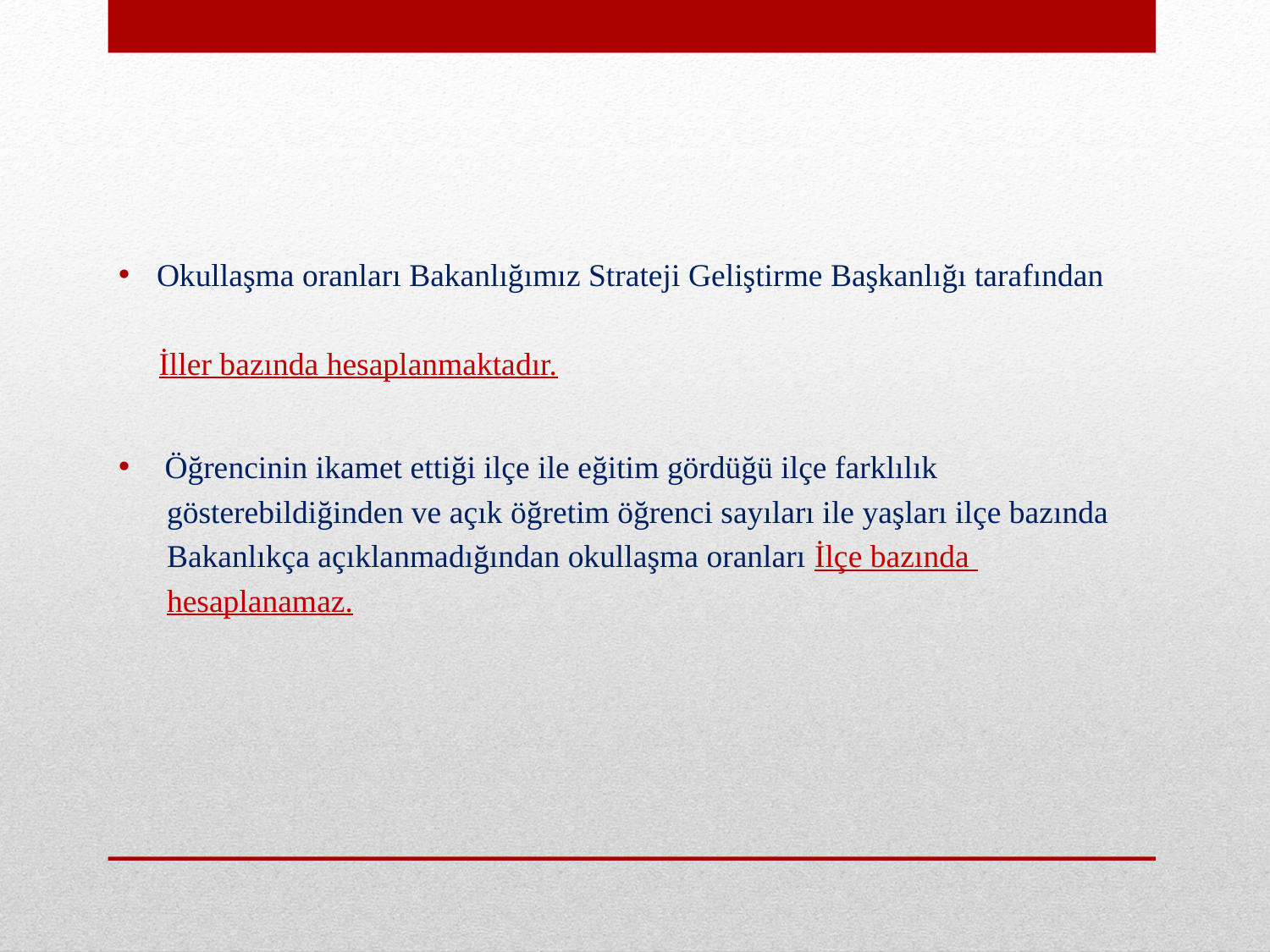

Okullaşma oranları Bakanlığımız Strateji Geliştirme Başkanlığı tarafından

     İller bazında hesaplanmaktadır.

 Öğrencinin ikamet ettiği ilçe ile eğitim gördüğü ilçe farklılık
      gösterebildiğinden ve açık öğretim öğrenci sayıları ile yaşları ilçe bazında
      Bakanlıkça açıklanmadığından okullaşma oranları İlçe bazında
      hesaplanamaz.